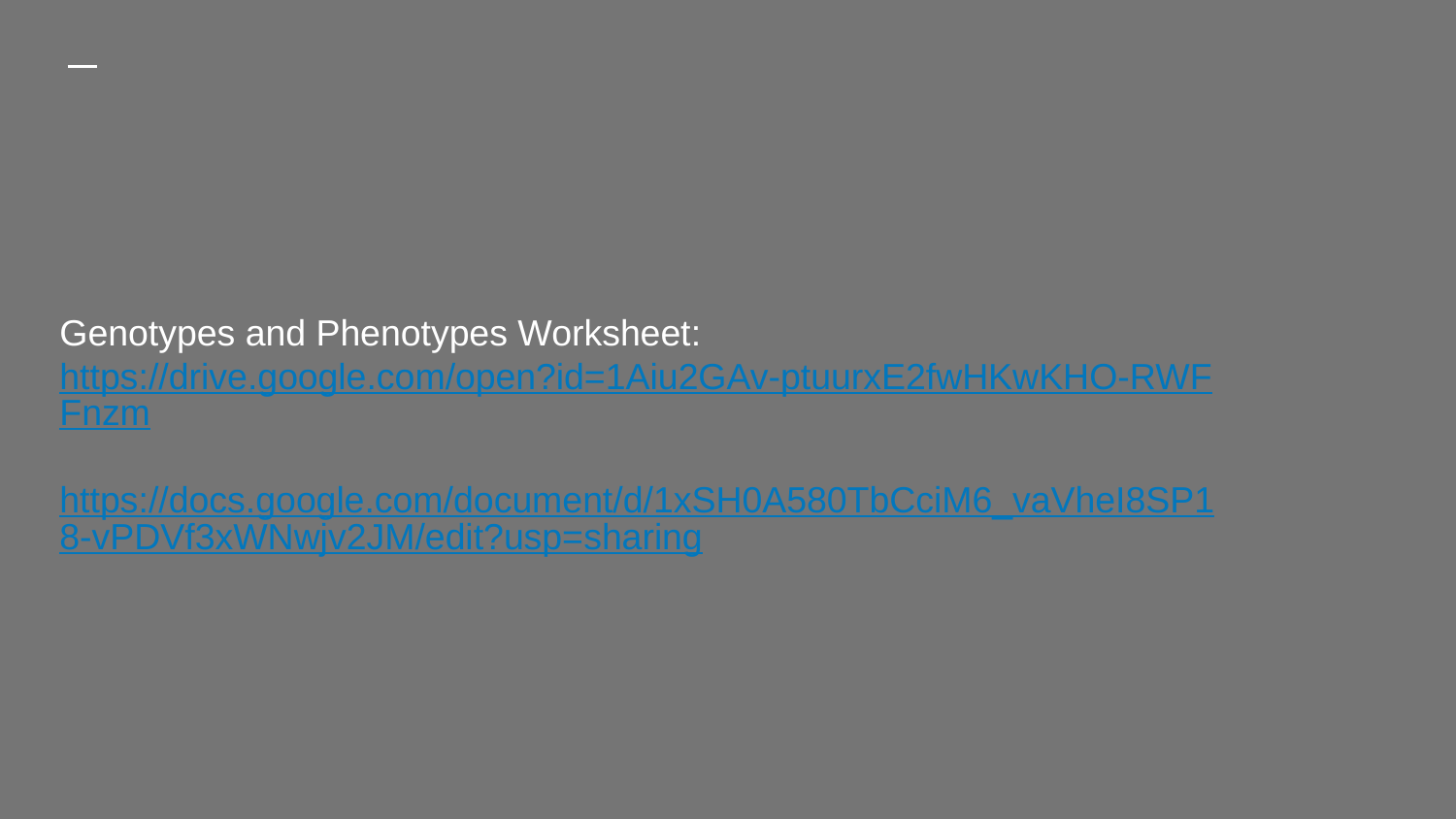

# Genotypes and Phenotypes Worksheet: https://drive.google.com/open?id=1Aiu2GAv-ptuurxE2fwHKwKHO-RWFFnzm

https://docs.google.com/document/d/1xSH0A580TbCciM6_vaVheI8SP18-vPDVf3xWNwjv2JM/edit?usp=sharing